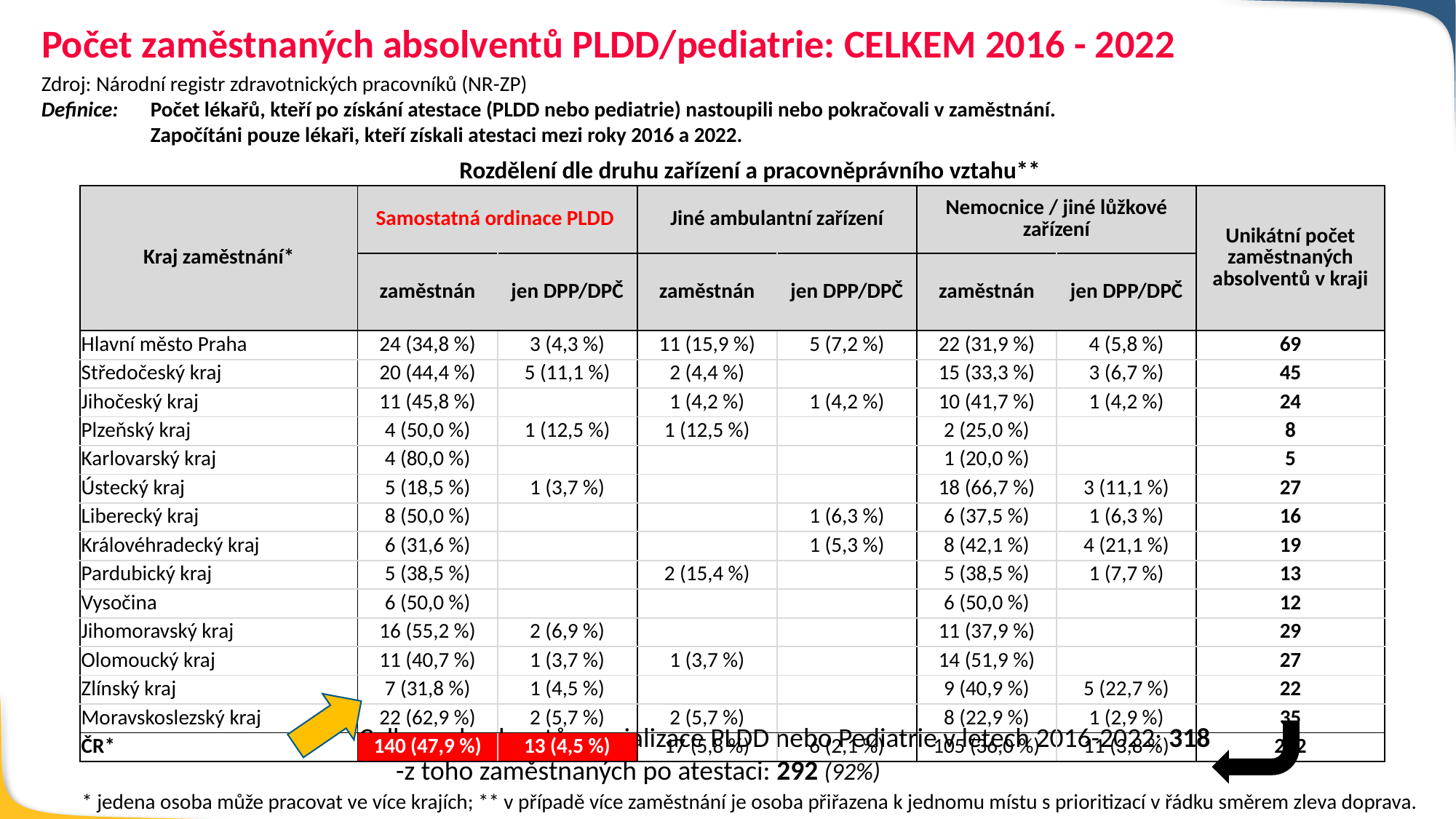

Počet zaměstnaných absolventů PLDD/pediatrie: CELKEM 2016 - 2022
Zdroj: Národní registr zdravotnických pracovníků (NR-ZP)
Definice: 	Počet lékařů, kteří po získání atestace (PLDD nebo pediatrie) nastoupili nebo pokračovali v zaměstnání.
	Započítáni pouze lékaři, kteří získali atestaci mezi roky 2016 a 2022.
Rozdělení dle druhu zařízení a pracovněprávního vztahu**
| Kraj zaměstnání\* | Samostatná ordinace PLDD |  | Jiné ambulantní zařízení |  | Nemocnice / jiné lůžkové zařízení |  | Unikátní počet zaměstnaných absolventů v kraji |
| --- | --- | --- | --- | --- | --- | --- | --- |
|  | zaměstnán | jen DPP/DPČ | zaměstnán | jen DPP/DPČ | zaměstnán | jen DPP/DPČ |  |
| Hlavní město Praha | 24 (34,8 %) | 3 (4,3 %) | 11 (15,9 %) | 5 (7,2 %) | 22 (31,9 %) | 4 (5,8 %) | 69 |
| Středočeský kraj | 20 (44,4 %) | 5 (11,1 %) | 2 (4,4 %) |  | 15 (33,3 %) | 3 (6,7 %) | 45 |
| Jihočeský kraj | 11 (45,8 %) |  | 1 (4,2 %) | 1 (4,2 %) | 10 (41,7 %) | 1 (4,2 %) | 24 |
| Plzeňský kraj | 4 (50,0 %) | 1 (12,5 %) | 1 (12,5 %) |  | 2 (25,0 %) |  | 8 |
| Karlovarský kraj | 4 (80,0 %) |  |  |  | 1 (20,0 %) |  | 5 |
| Ústecký kraj | 5 (18,5 %) | 1 (3,7 %) |  |  | 18 (66,7 %) | 3 (11,1 %) | 27 |
| Liberecký kraj | 8 (50,0 %) |  |  | 1 (6,3 %) | 6 (37,5 %) | 1 (6,3 %) | 16 |
| Královéhradecký kraj | 6 (31,6 %) |  |  | 1 (5,3 %) | 8 (42,1 %) | 4 (21,1 %) | 19 |
| Pardubický kraj | 5 (38,5 %) |  | 2 (15,4 %) |  | 5 (38,5 %) | 1 (7,7 %) | 13 |
| Vysočina | 6 (50,0 %) |  |  |  | 6 (50,0 %) |  | 12 |
| Jihomoravský kraj | 16 (55,2 %) | 2 (6,9 %) |  |  | 11 (37,9 %) |  | 29 |
| Olomoucký kraj | 11 (40,7 %) | 1 (3,7 %) | 1 (3,7 %) |  | 14 (51,9 %) |  | 27 |
| Zlínský kraj | 7 (31,8 %) | 1 (4,5 %) |  |  | 9 (40,9 %) | 5 (22,7 %) | 22 |
| Moravskoslezský kraj | 22 (62,9 %) | 2 (5,7 %) | 2 (5,7 %) |  | 8 (22,9 %) | 1 (2,9 %) | 35 |
| ČR\* | 140 (47,9 %) | 13 (4,5 %) | 17 (5,8 %) | 6 (2,1 %) | 105 (36,0 %) | 11 (3,8 %) | 292 |

Celkem absolventů specializace PLDD nebo Pediatrie v letech 2016-2022: 318
      -z toho zaměstnaných po atestaci: 292 (92%)

* jedena osoba může pracovat ve více krajích; ** v případě více zaměstnání je osoba přiřazena k jednomu místu s prioritizací v řádku směrem zleva doprava.